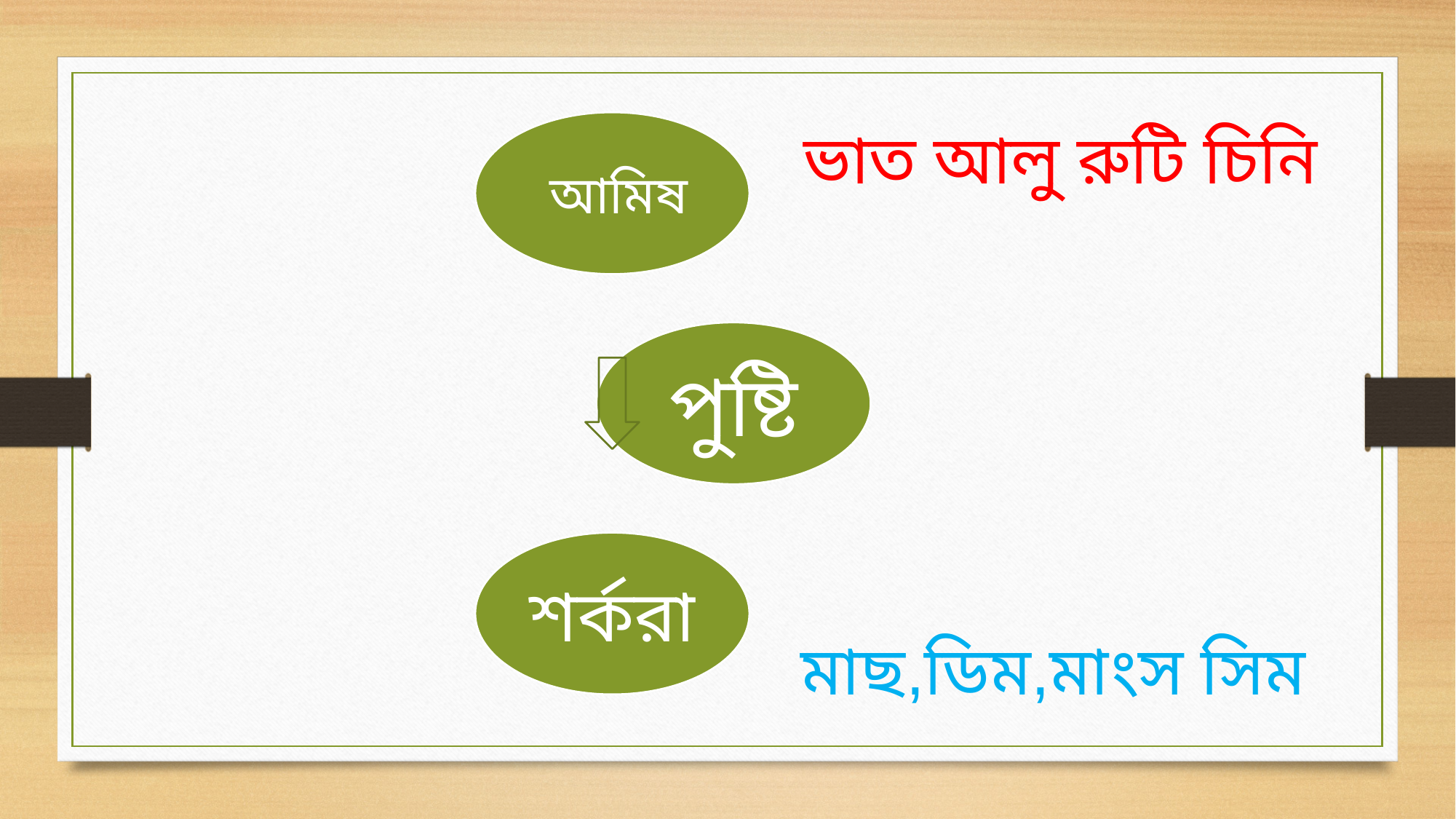

পুষ্টি
শর্করা
 আমিষ
ভাত আলু রুটি চিনি
মাছ,ডিম,মাংস সিম